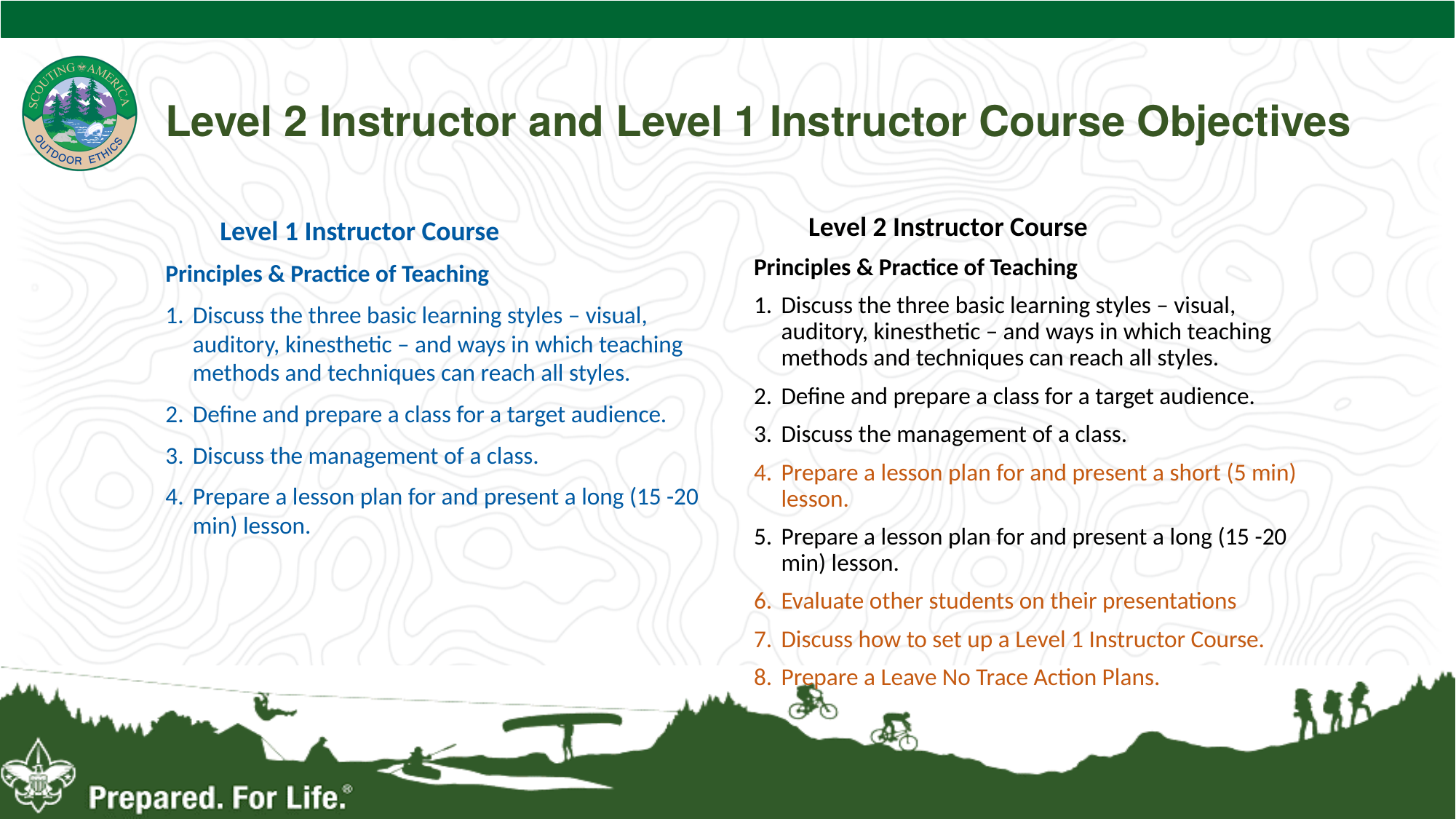

Level 2 Instructor and Level 1 Instructor Course Objectives
Level 1 Instructor Course
Principles & Practice of Teaching
Discuss the three basic learning styles – visual, auditory, kinesthetic – and ways in which teaching methods and techniques can reach all styles.
Define and prepare a class for a target audience.
Discuss the management of a class.
Prepare a lesson plan for and present a long (15 -20 min) lesson.

Level 2 Instructor Course
Principles & Practice of Teaching
Discuss the three basic learning styles – visual, auditory, kinesthetic – and ways in which teaching methods and techniques can reach all styles.
Define and prepare a class for a target audience.
Discuss the management of a class.
Prepare a lesson plan for and present a short (5 min) lesson.
Prepare a lesson plan for and present a long (15 -20 min) lesson.
Evaluate other students on their presentations
Discuss how to set up a Level 1 Instructor Course.
Prepare a Leave No Trace Action Plans.